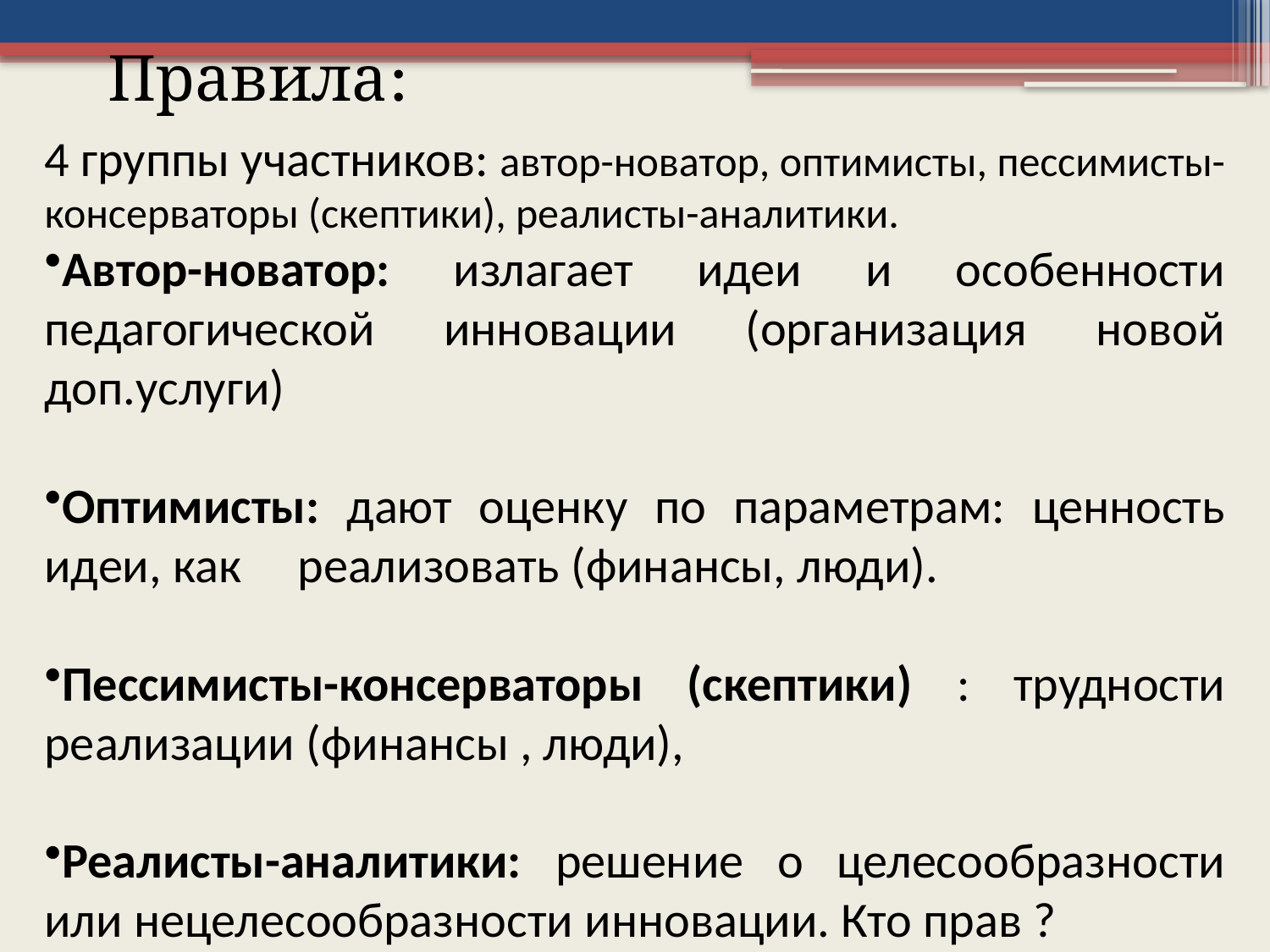

Правила:

4 группы участников: автор-новатор, оптимисты, пессимисты-консерваторы (скептики), реалисты-аналитики.
Автор-новатор: излагает идеи и особенности педагогической инновации (организация новой доп.услуги)

Оптимисты: дают оценку по параметрам: ценность идеи, как     реализовать (финансы, люди).

Пессимисты-консерваторы (скептики) : трудности реализации (финансы , люди),

Реалисты-аналитики: решение о целесообразности или нецелесообразности инновации. Кто прав ?